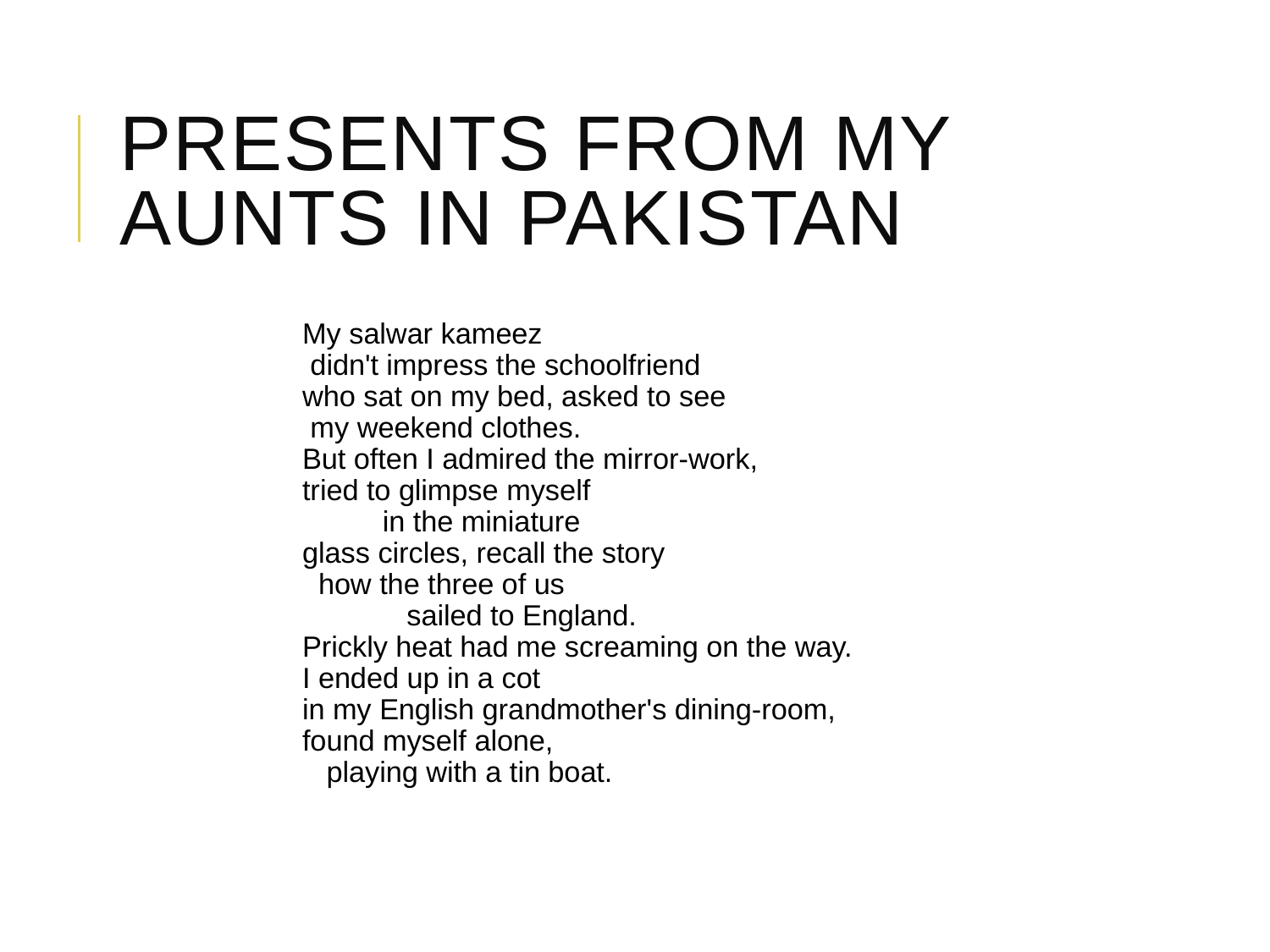

# Presents from my aunts in Pakistan
 	My salwar kameez
		 didn't impress the schoolfriend
	who sat on my bed, asked to see
		 my weekend clothes.
	But often I admired the mirror-work,
		tried to glimpse myself
			          in the miniature
	glass circles, recall the story
		  how the three of us
			             sailed to England.
	Prickly heat had me screaming on the way.
		I ended up in a cot
	in my English grandmother's dining-room,
		found myself alone,
			   playing with a tin boat.